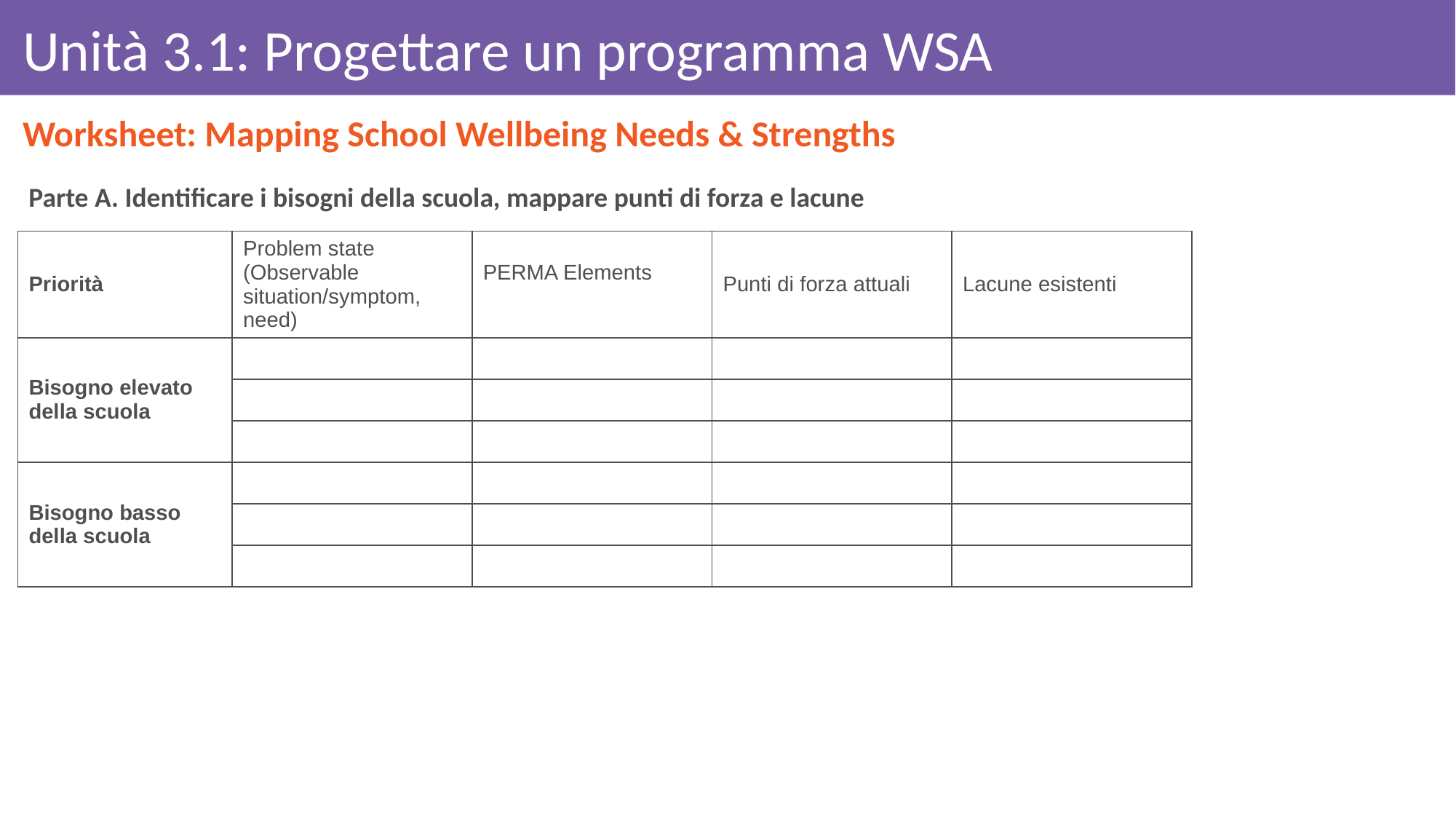

# Unità 3.1: Progettare un programma WSA
Worksheet: Mapping School Wellbeing Needs & Strengths
Parte A. Identificare i bisogni della scuola, mappare punti di forza e lacune
| Priorità | Problem state (Observable situation/symptom, need) | PERMA Elements | Punti di forza attuali | Lacune esistenti |
| --- | --- | --- | --- | --- |
| Bisogno elevato della scuola |  |  |  |  |
|  |  |  |  |  |
|  |  |  |  |  |
| Bisogno basso della scuola |  |  |  |  |
|  |  |  |  |  |
|  |  |  |  |  |